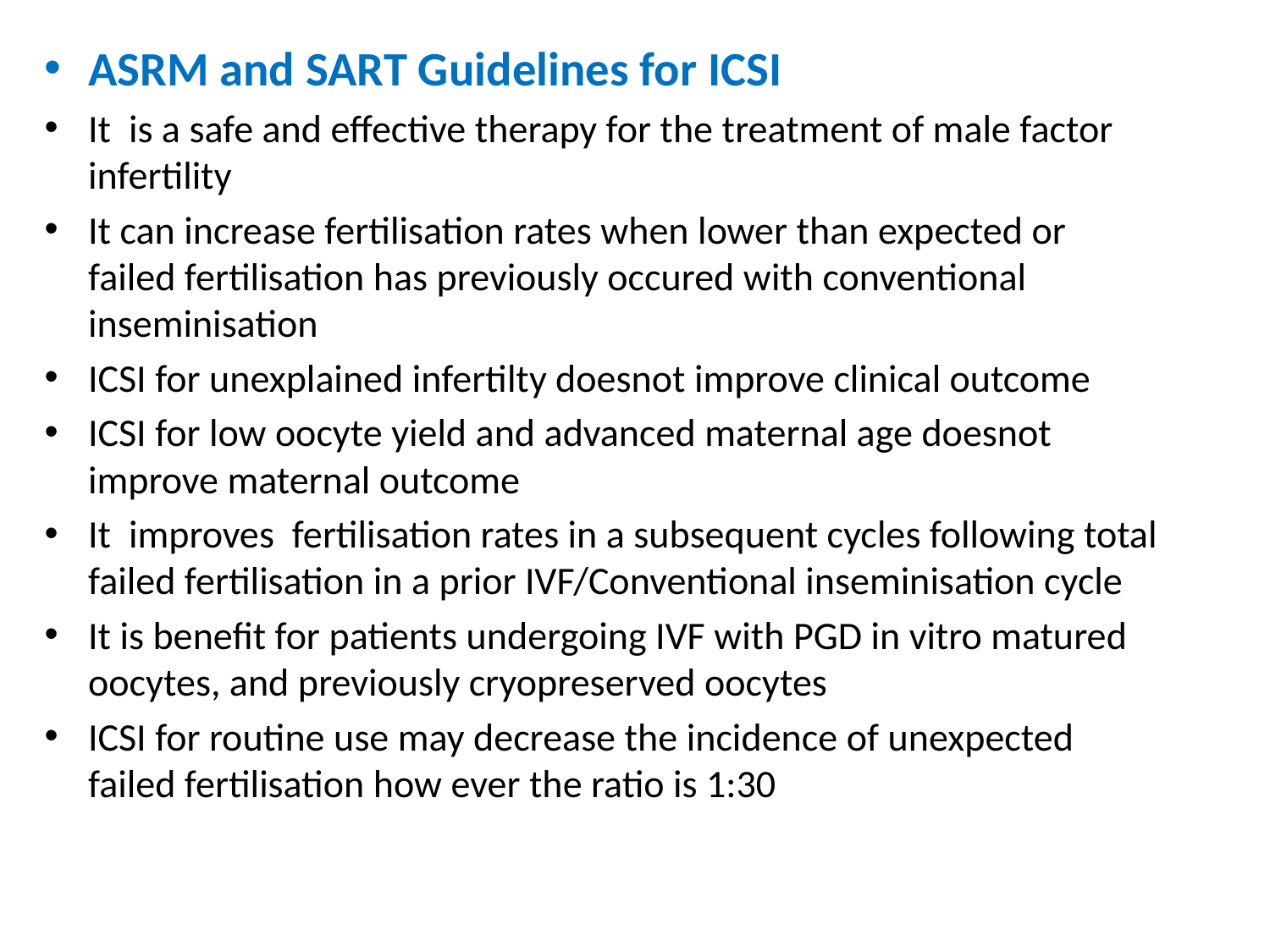

ASRM and SART Guidelines for ICSI
It  is a safe and effective therapy for the treatment of male factor infertility
It can increase fertilisation rates when lower than expected or failed fertilisation has previously occured with conventional inseminisation
ICSI for unexplained infertilty doesnot improve clinical outcome
ICSI for low oocyte yield and advanced maternal age doesnot improve maternal outcome
It  improves  fertilisation rates in a subsequent cycles following total failed fertilisation in a prior IVF/Conventional inseminisation cycle
It is benefit for patients undergoing IVF with PGD in vitro matured oocytes, and previously cryopreserved oocytes
ICSI for routine use may decrease the incidence of unexpected failed fertilisation how ever the ratio is 1:30